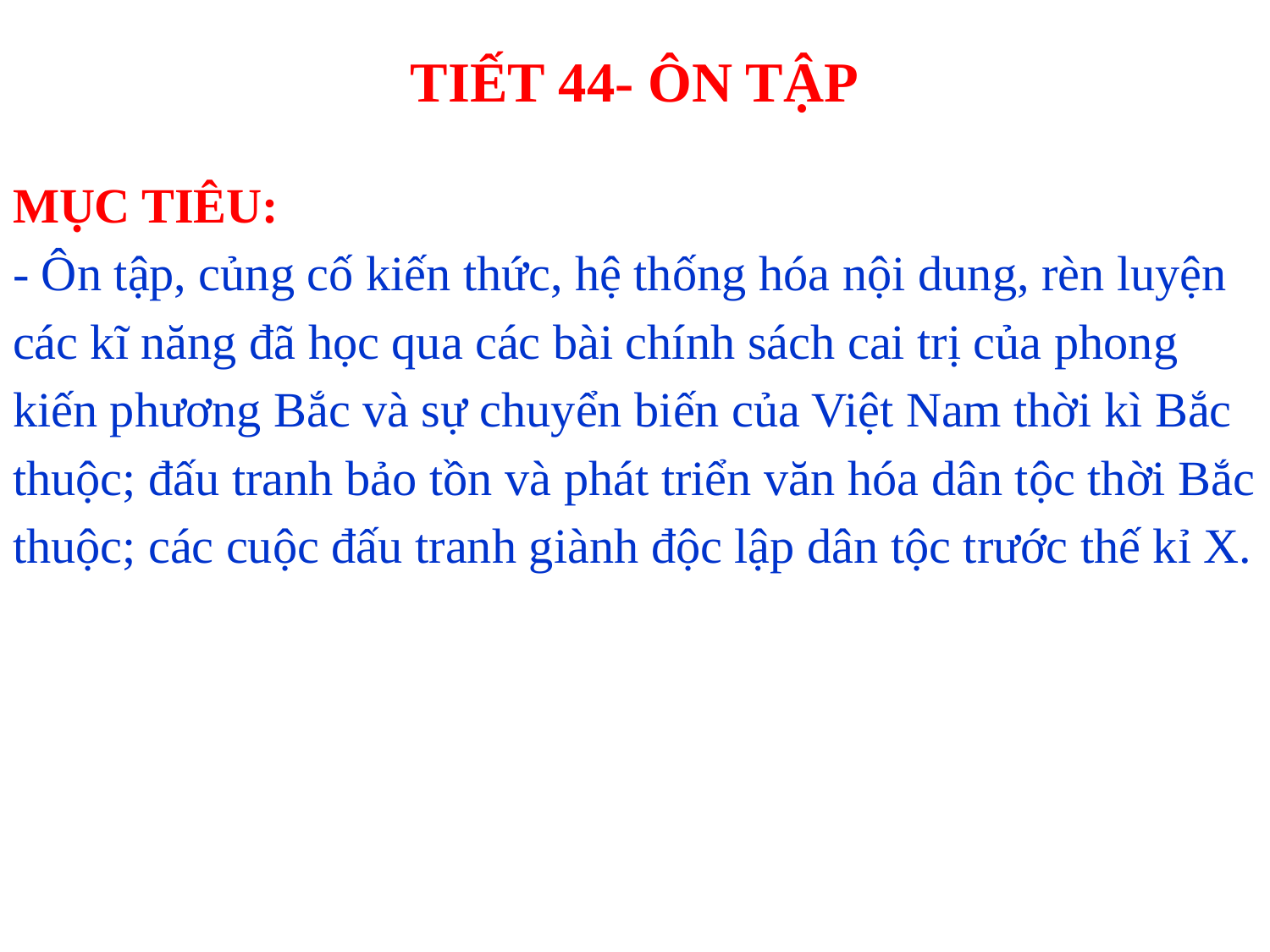

# TIẾT 44- ÔN TẬP
MỤC TIÊU:
- Ôn tập, củng cố kiến thức, hệ thống hóa nội dung, rèn luyện các kĩ năng đã học qua các bài chính sách cai trị của phong kiến phương Bắc và sự chuyển biến của Việt Nam thời kì Bắc thuộc; đấu tranh bảo tồn và phát triển văn hóa dân tộc thời Bắc thuộc; các cuộc đấu tranh giành độc lập dân tộc trước thế kỉ X.